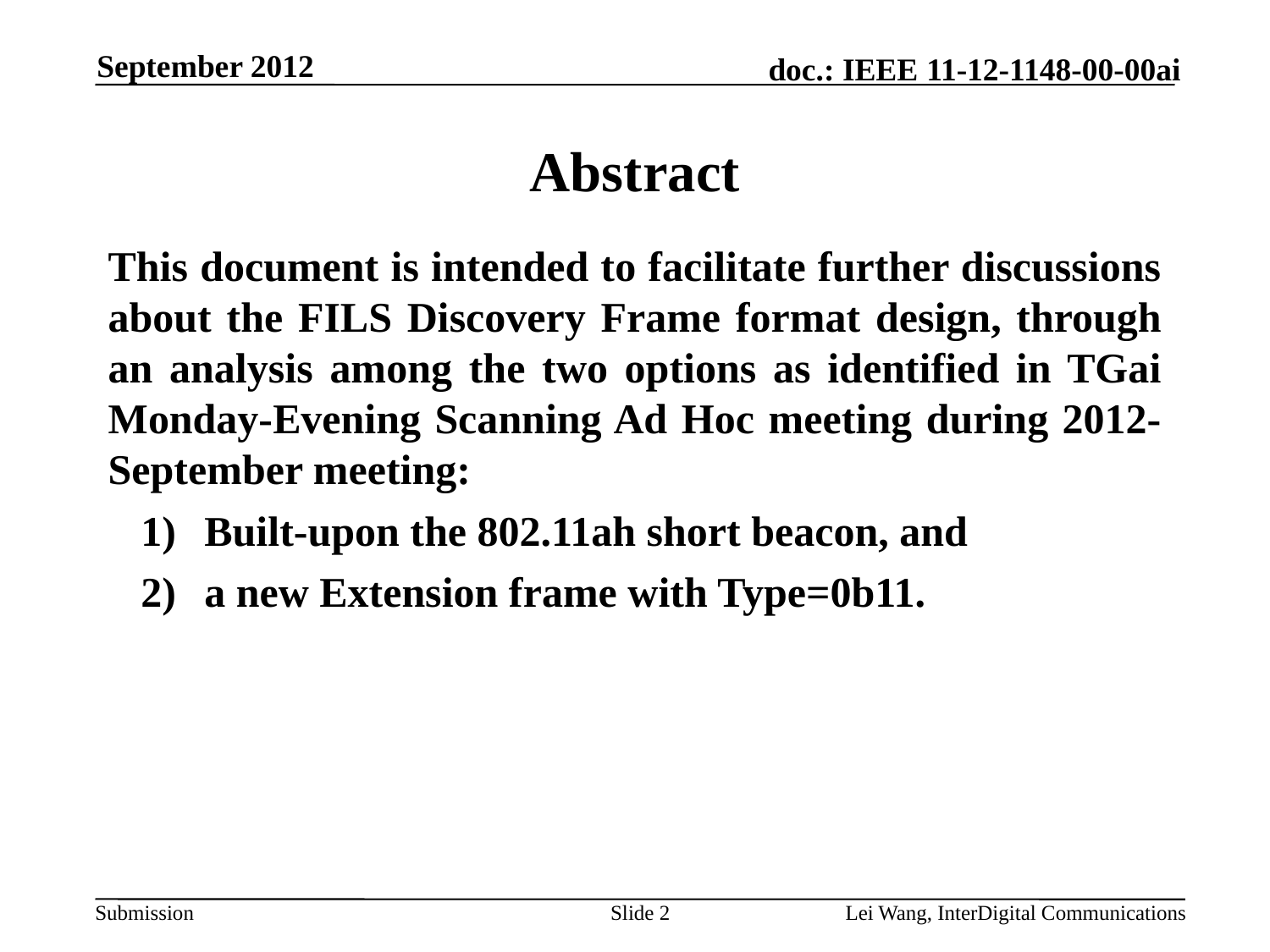

September 2012
# Abstract
This document is intended to facilitate further discussions about the FILS Discovery Frame format design, through an analysis among the two options as identified in TGai Monday-Evening Scanning Ad Hoc meeting during 2012-September meeting:
Built-upon the 802.11ah short beacon, and
a new Extension frame with Type=0b11.
Slide 2
Lei Wang, InterDigital Communications